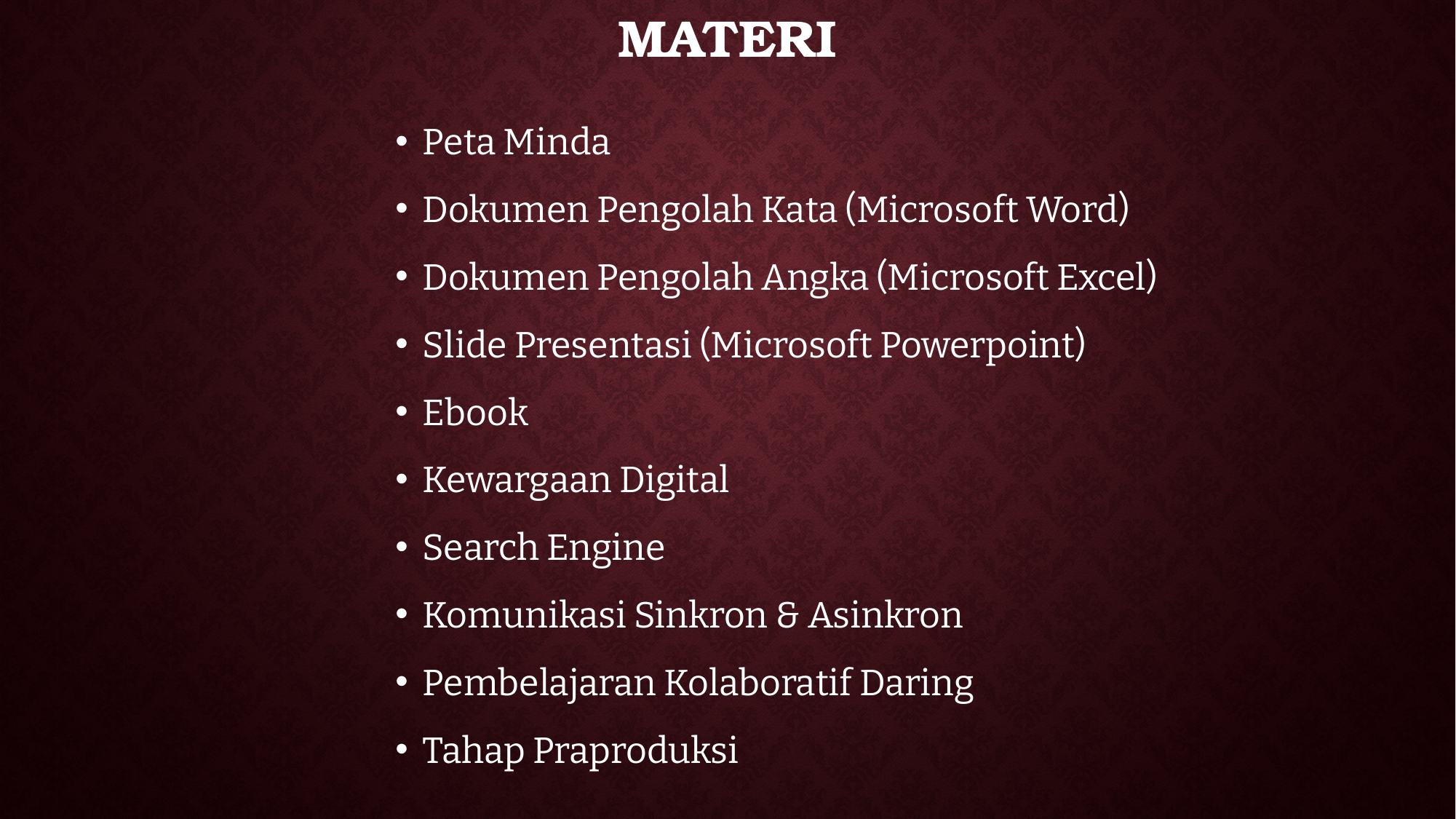

# Materi
Peta Minda
Dokumen Pengolah Kata (Microsoft Word)
Dokumen Pengolah Angka (Microsoft Excel)
Slide Presentasi (Microsoft Powerpoint)
Ebook
Kewargaan Digital
Search Engine
Komunikasi Sinkron & Asinkron
Pembelajaran Kolaboratif Daring
Tahap Praproduksi